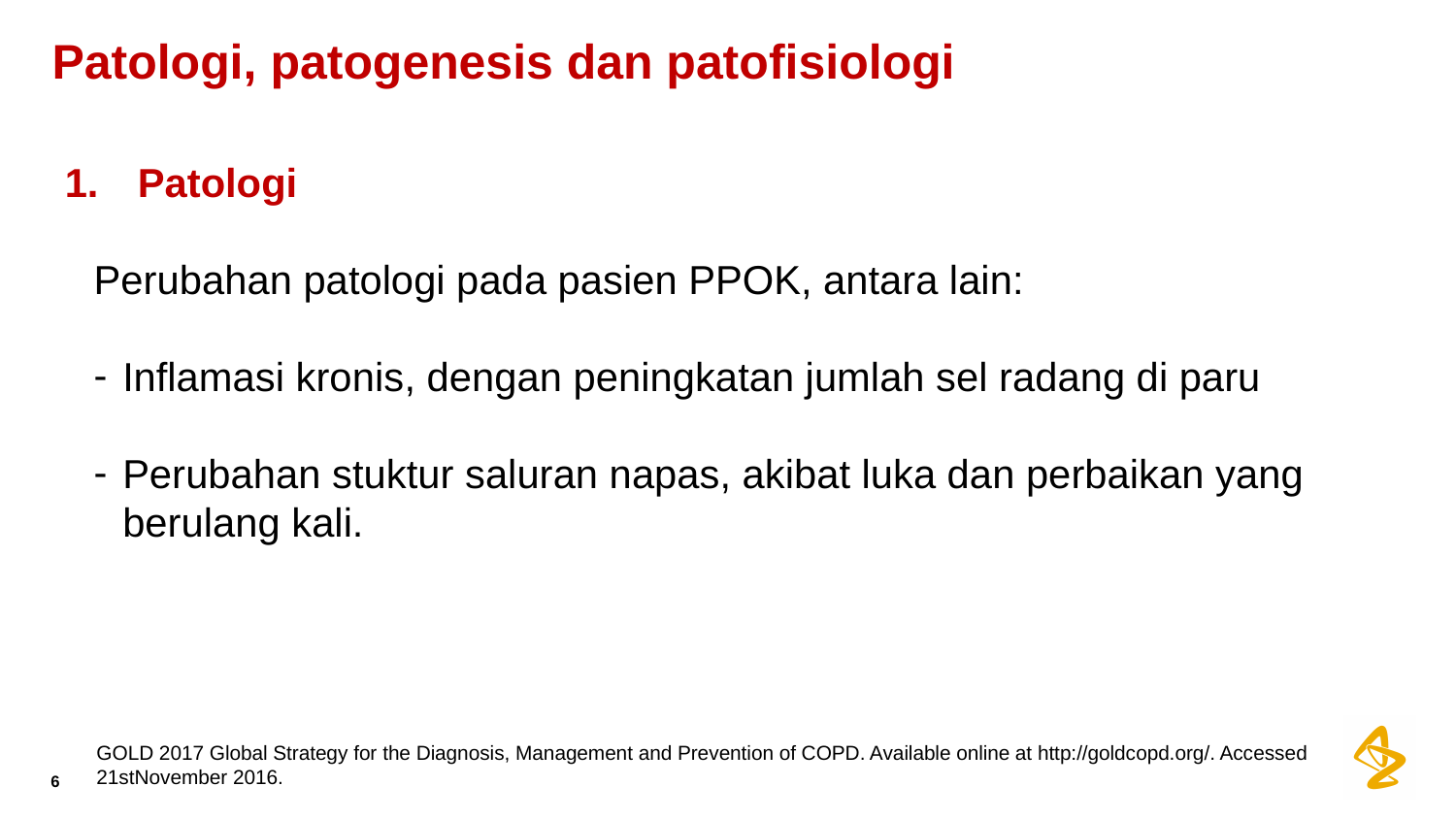

# Patologi, patogenesis dan patofisiologi
Patologi

Perubahan patologi pada pasien PPOK, antara lain:

Inflamasi kronis, dengan peningkatan jumlah sel radang di paru

Perubahan stuktur saluran napas, akibat luka dan perbaikan yang berulang kali.

GOLD 2017 Global Strategy for the Diagnosis, Management and Prevention of COPD. Available online at http://goldcopd.org/. Accessed 21stNovember 2016.
6